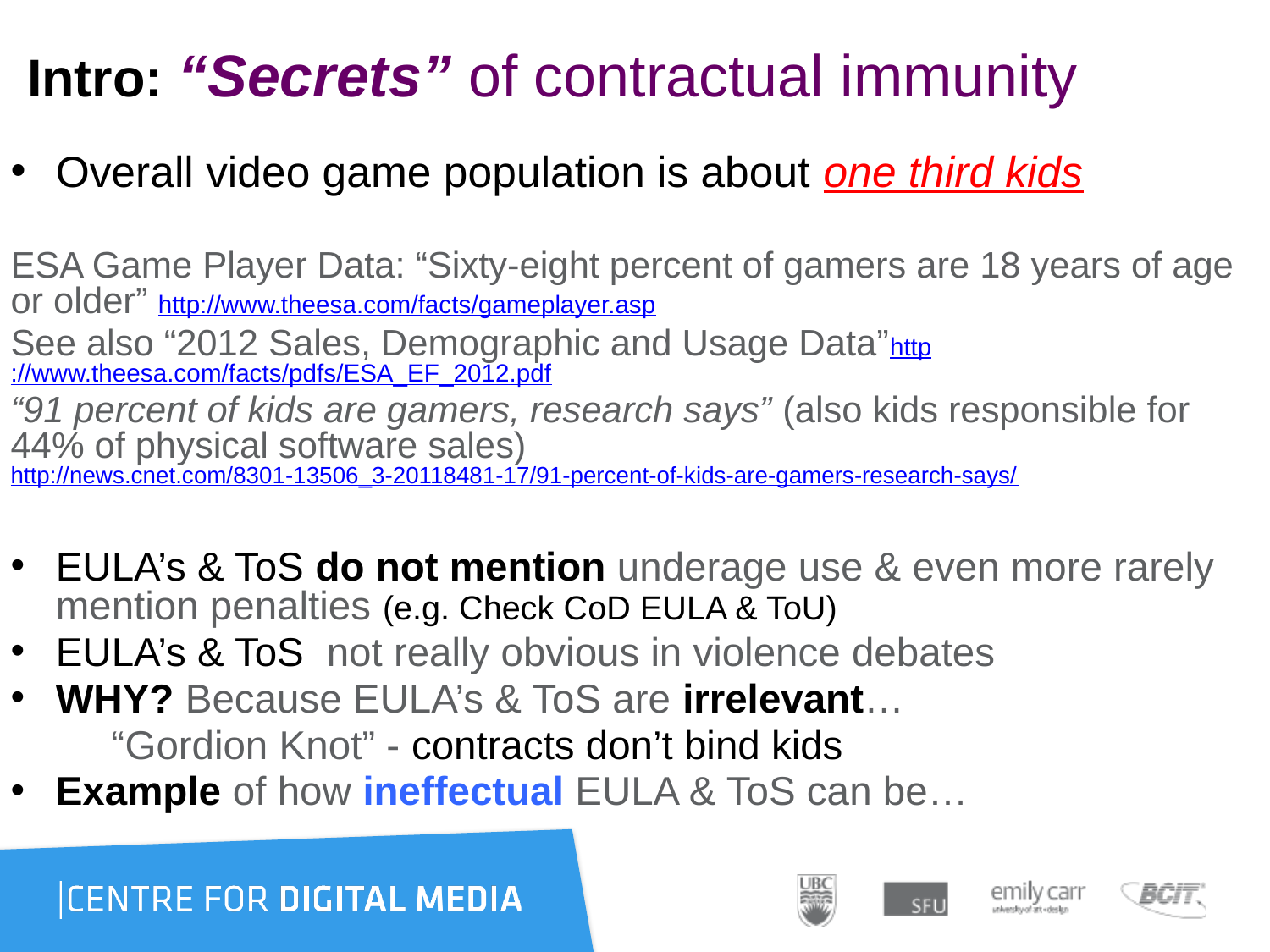

# Intro: “Secrets” of contractual immunity
Overall video game population is about one third kids

ESA Game Player Data: “Sixty-eight percent of gamers are 18 years of age or older” http://www.theesa.com/facts/gameplayer.asp
See also “2012 Sales, Demographic and Usage Data”http://www.theesa.com/facts/pdfs/ESA_EF_2012.pdf
“91 percent of kids are gamers, research says” (also kids responsible for 44% of physical software sales)http://news.cnet.com/8301-13506_3-20118481-17/91-percent-of-kids-are-gamers-research-says/

EULA’s & ToS do not mention underage use & even more rarely mention penalties (e.g. Check CoD EULA & ToU)
EULA’s & ToS  not really obvious in violence debates
WHY? Because EULA’s & ToS are irrelevant…
         “Gordion Knot” - contracts don’t bind kids
Example of how ineffectual EULA & ToS can be…